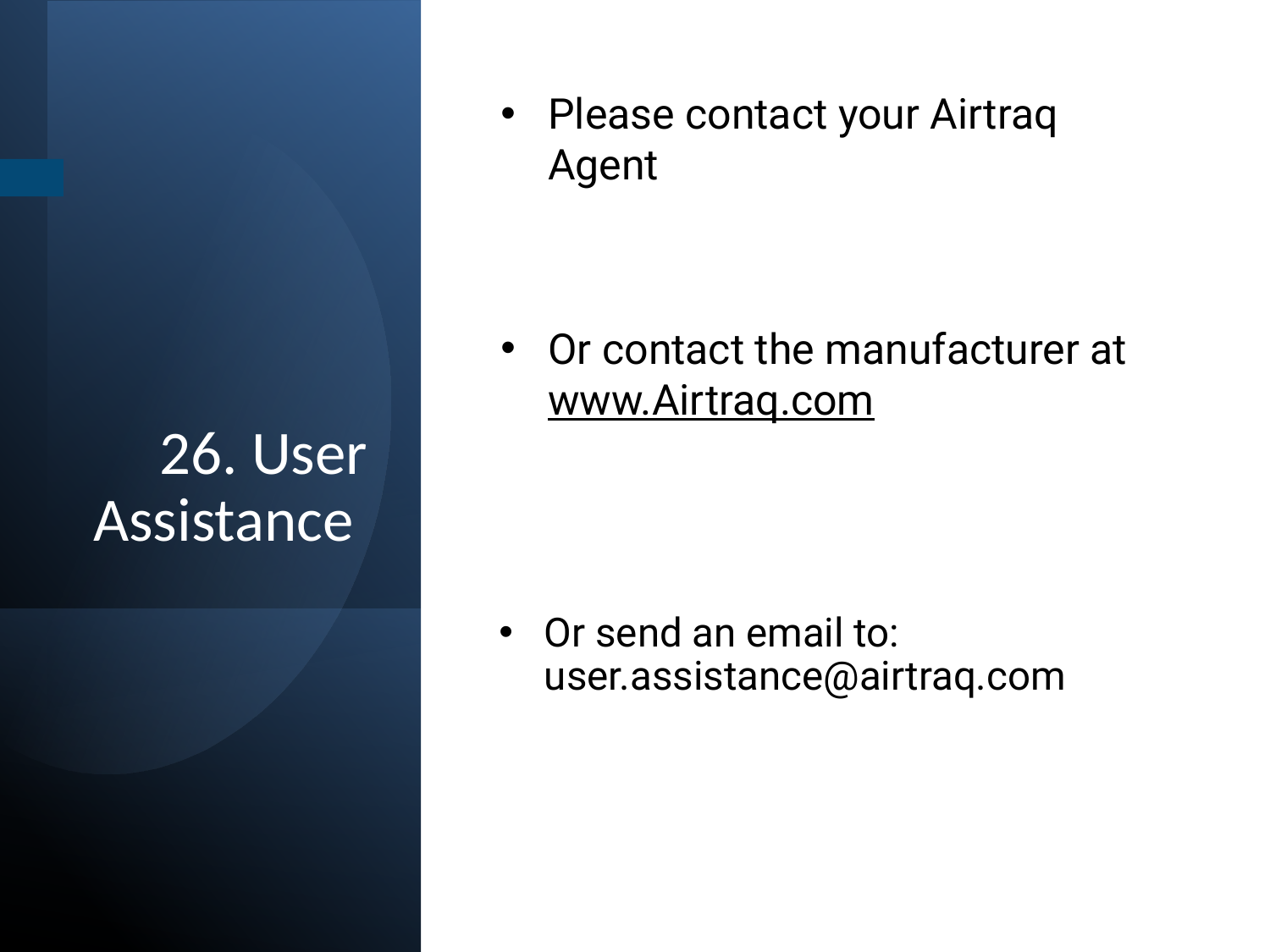

Please contact your Airtraq Agent

Or contact the manufacturer at www.Airtraq.com

# 26. User Assistance

Or send an email to: user.assistance@airtraq.com

51